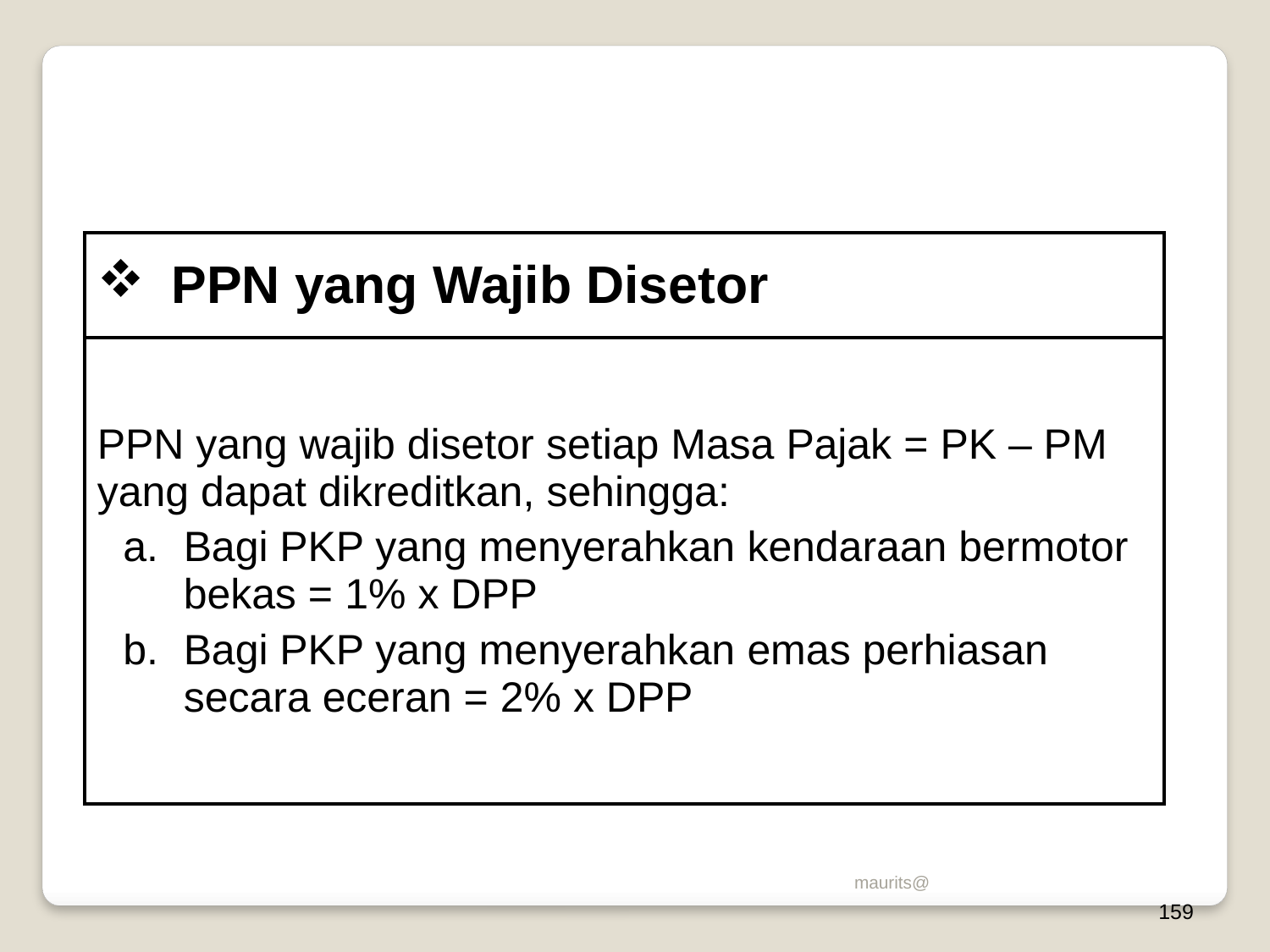

| PPN yang Wajib Disetor |
| --- |
| PPN yang wajib disetor setiap Masa Pajak = PK – PM yang dapat dikreditkan, sehingga: Bagi PKP yang menyerahkan kendaraan bermotor bekas = 1% x DPP Bagi PKP yang menyerahkan emas perhiasan secara eceran = 2% x DPP |
maurits@
159